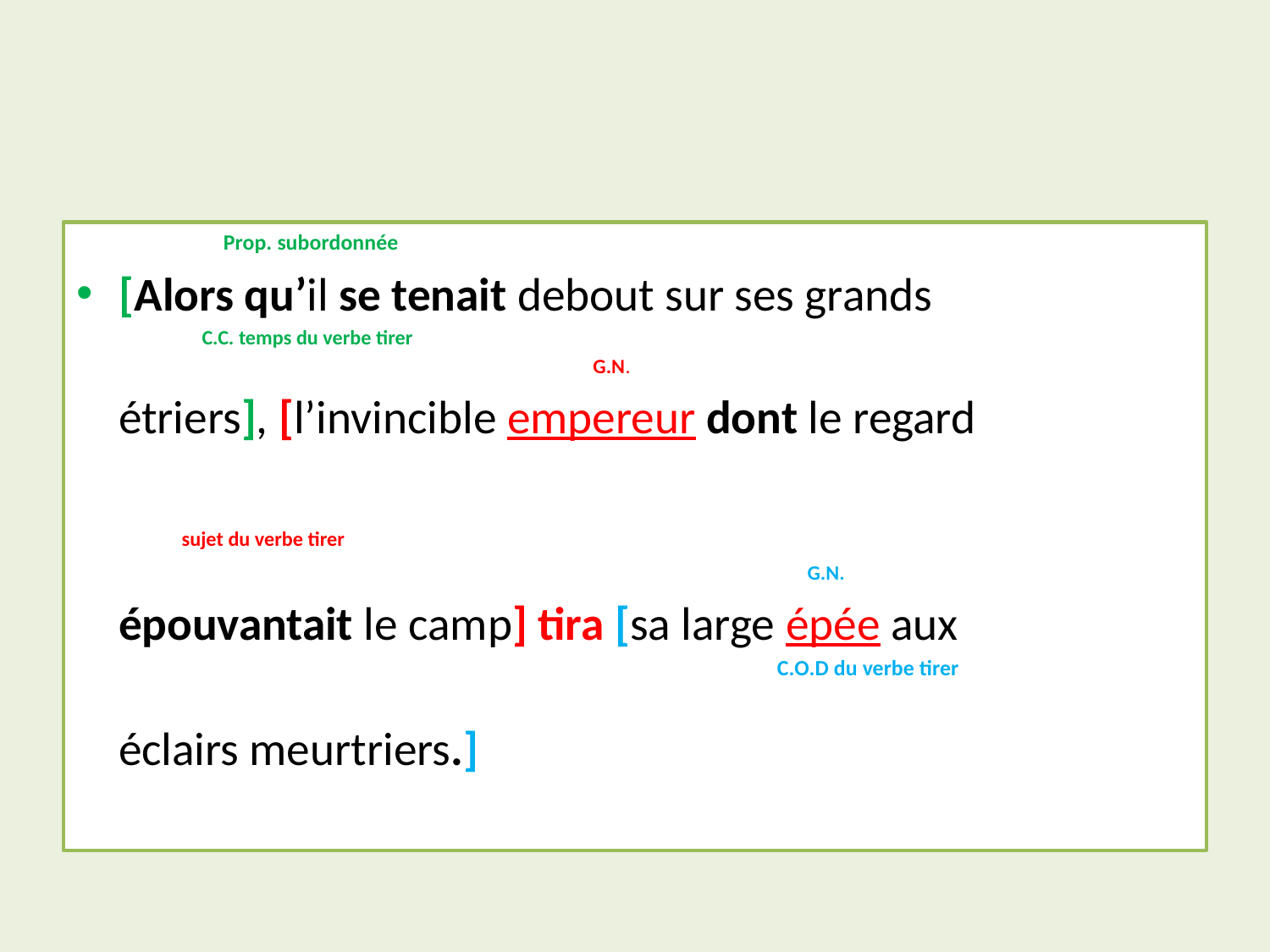

#
                             Prop. subordonnée
[Alors qu’il se tenait debout sur ses grands
                           C.C. temps du verbe tirer
                                                                                                               G.N.
    étriers], [l’invincible empereur dont le regard                                                                                                                            				sujet du verbe tirer
                                                                                                                                                             G.N.
    épouvantait le camp] tira [sa large épée aux
                                                                                                                                          C.O.D du verbe tirer

    éclairs meurtriers.]